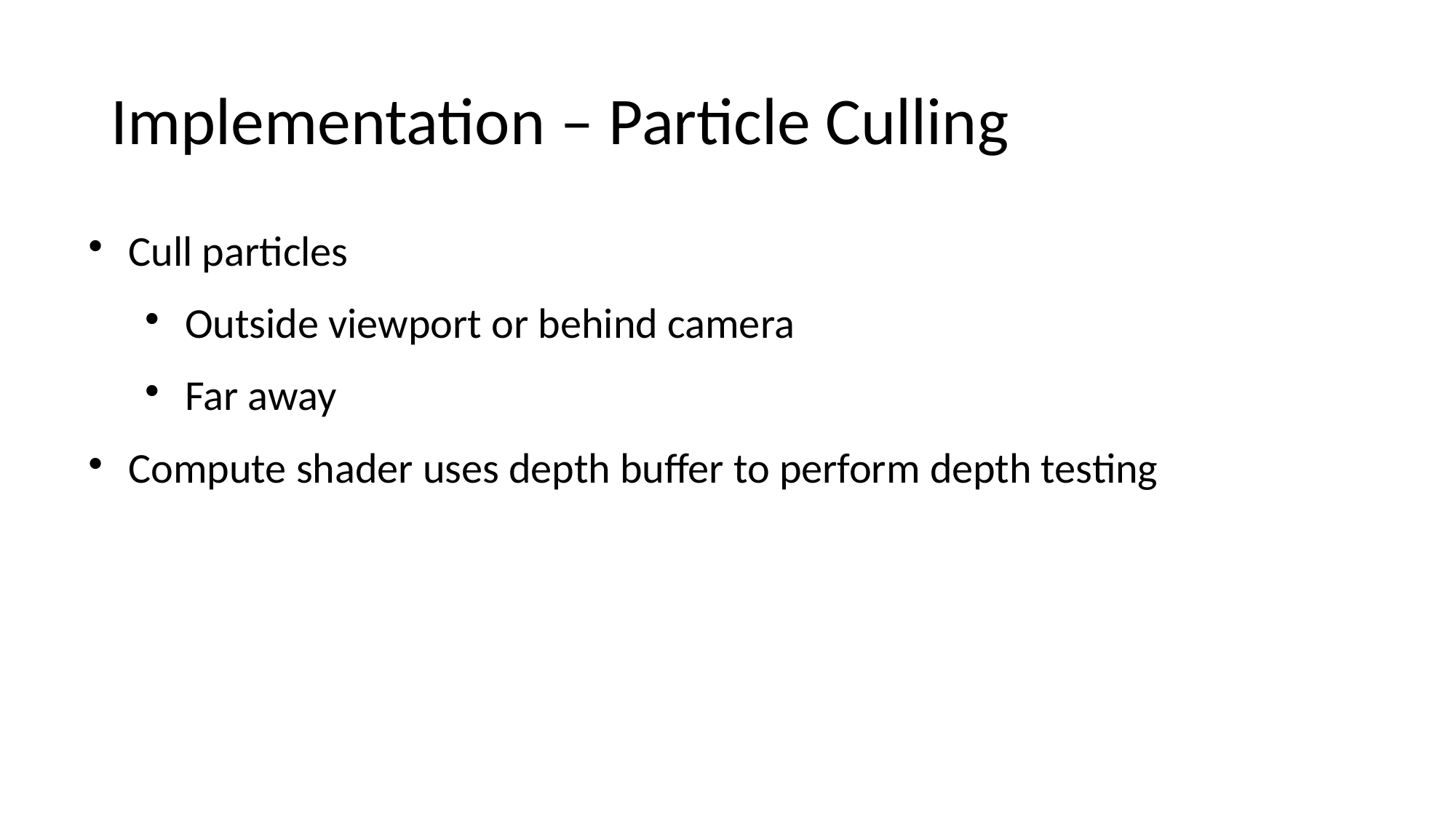

# Implementation – Particle Culling
Cull particles
Outside viewport or behind camera
Far away
Compute shader uses depth buffer to perform depth testing